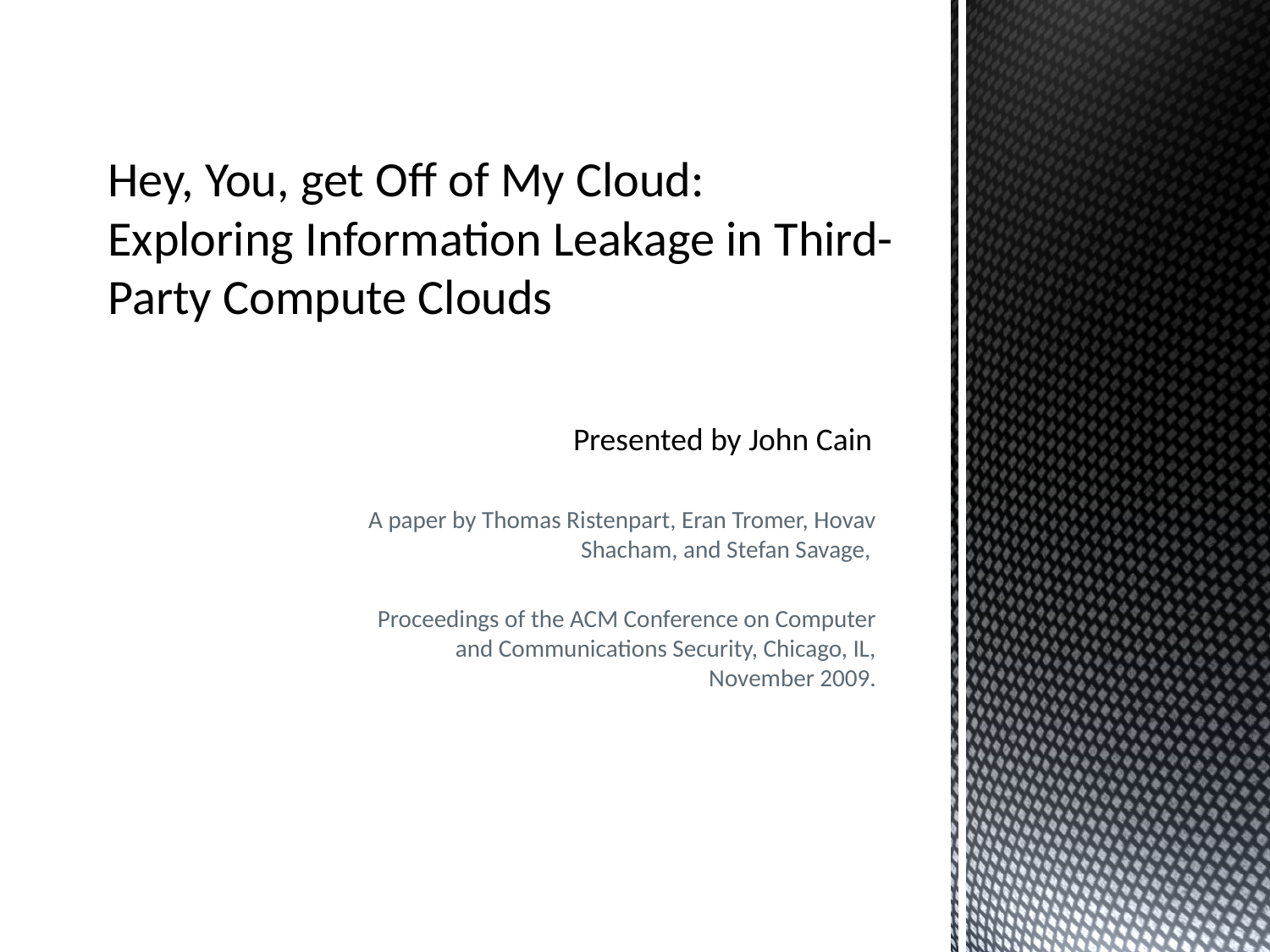

# Hey, You, get Off of My Cloud: Exploring Information Leakage in Third-Party Compute Clouds
Presented by John Cain
A paper by Thomas Ristenpart, Eran Tromer, Hovav Shacham, and Stefan Savage,

Proceedings of the ACM Conference on Computer and Communications Security, Chicago, IL, November 2009.